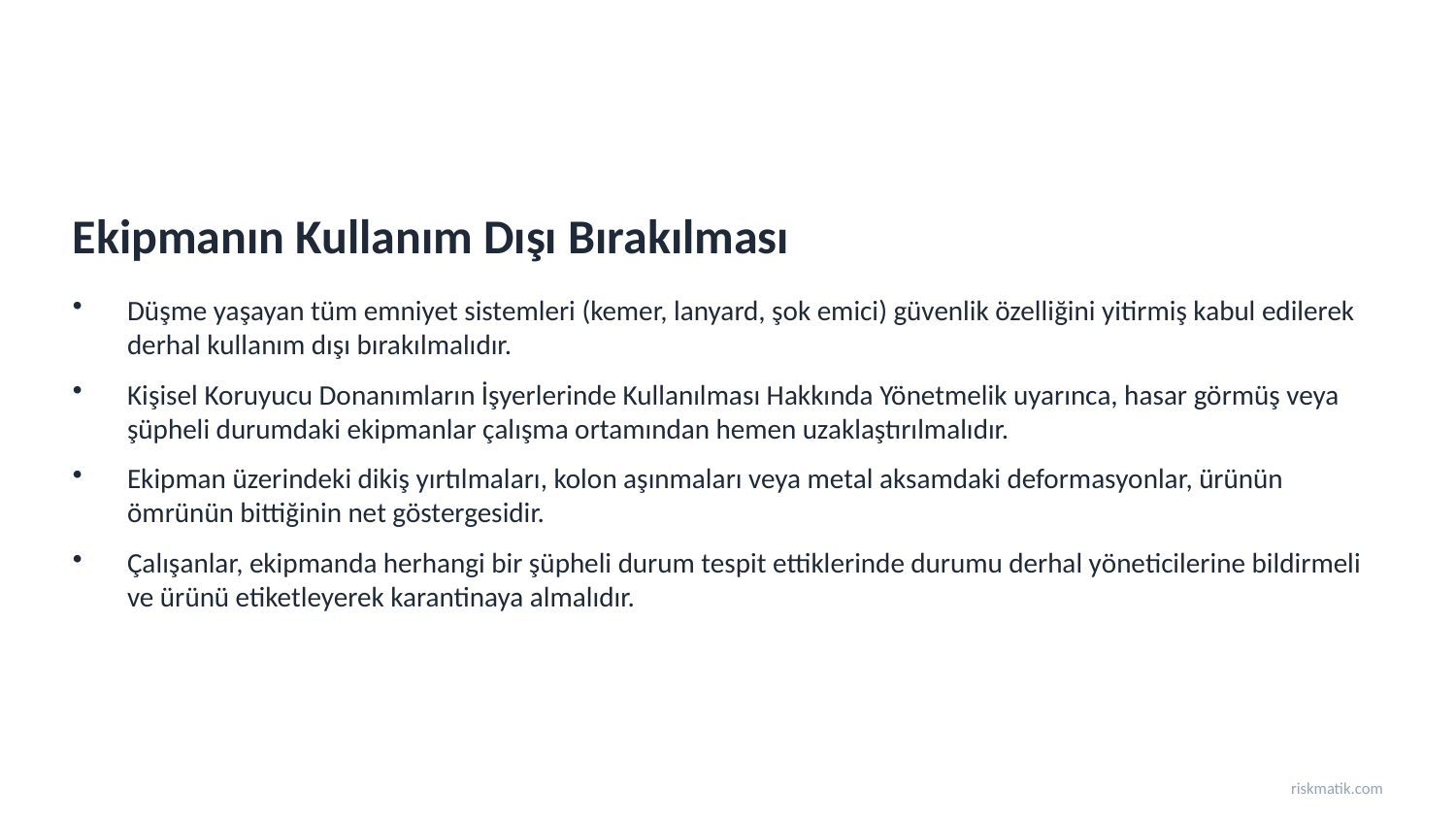

Ekipmanın Kullanım Dışı Bırakılması
Düşme yaşayan tüm emniyet sistemleri (kemer, lanyard, şok emici) güvenlik özelliğini yitirmiş kabul edilerek derhal kullanım dışı bırakılmalıdır.
Kişisel Koruyucu Donanımların İşyerlerinde Kullanılması Hakkında Yönetmelik uyarınca, hasar görmüş veya şüpheli durumdaki ekipmanlar çalışma ortamından hemen uzaklaştırılmalıdır.
Ekipman üzerindeki dikiş yırtılmaları, kolon aşınmaları veya metal aksamdaki deformasyonlar, ürünün ömrünün bittiğinin net göstergesidir.
Çalışanlar, ekipmanda herhangi bir şüpheli durum tespit ettiklerinde durumu derhal yöneticilerine bildirmeli ve ürünü etiketleyerek karantinaya almalıdır.
riskmatik.com